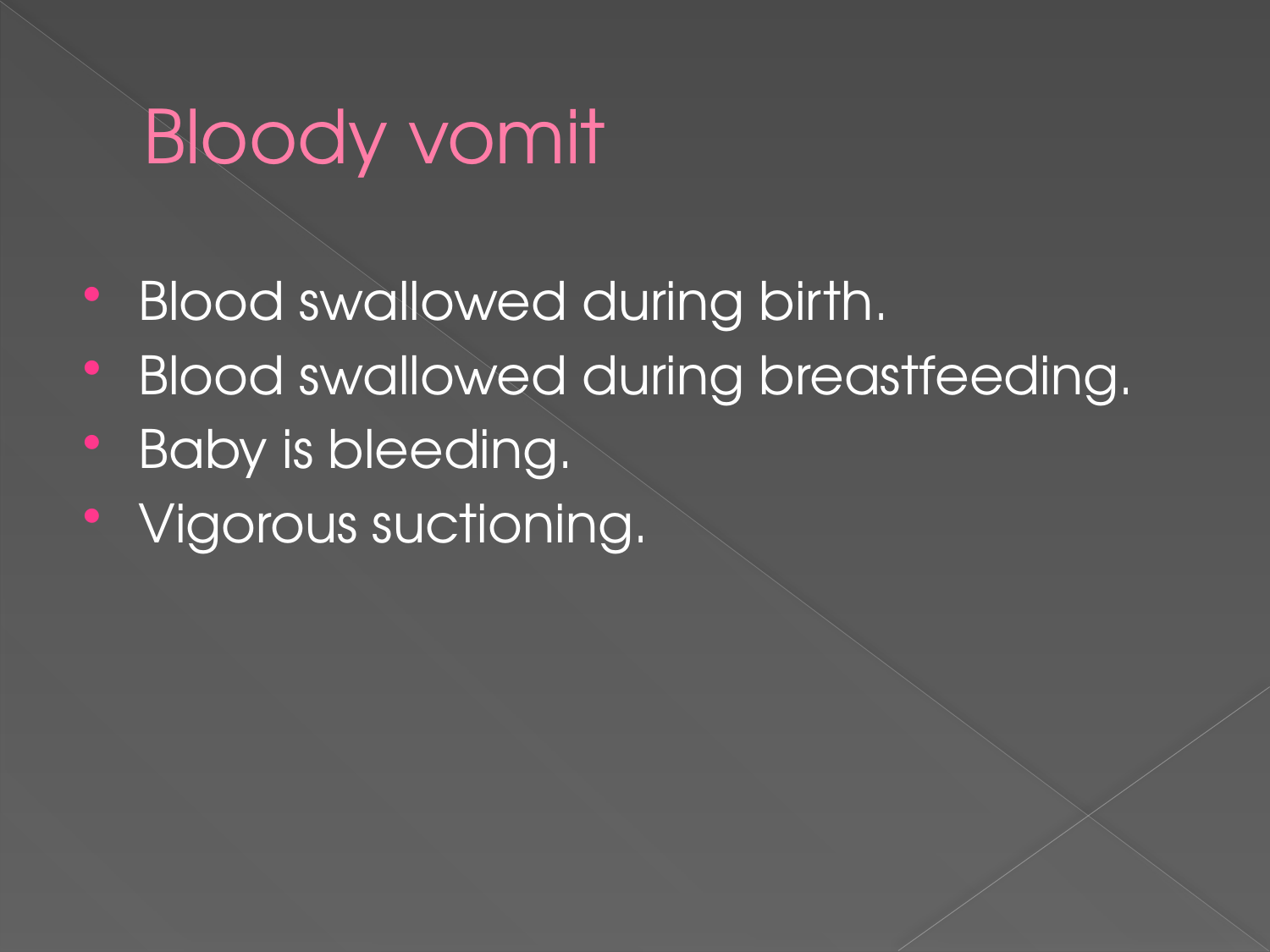

# Bloody vomit
Blood swallowed during birth.
Blood swallowed during breastfeeding.
Baby is bleeding.
Vigorous suctioning.